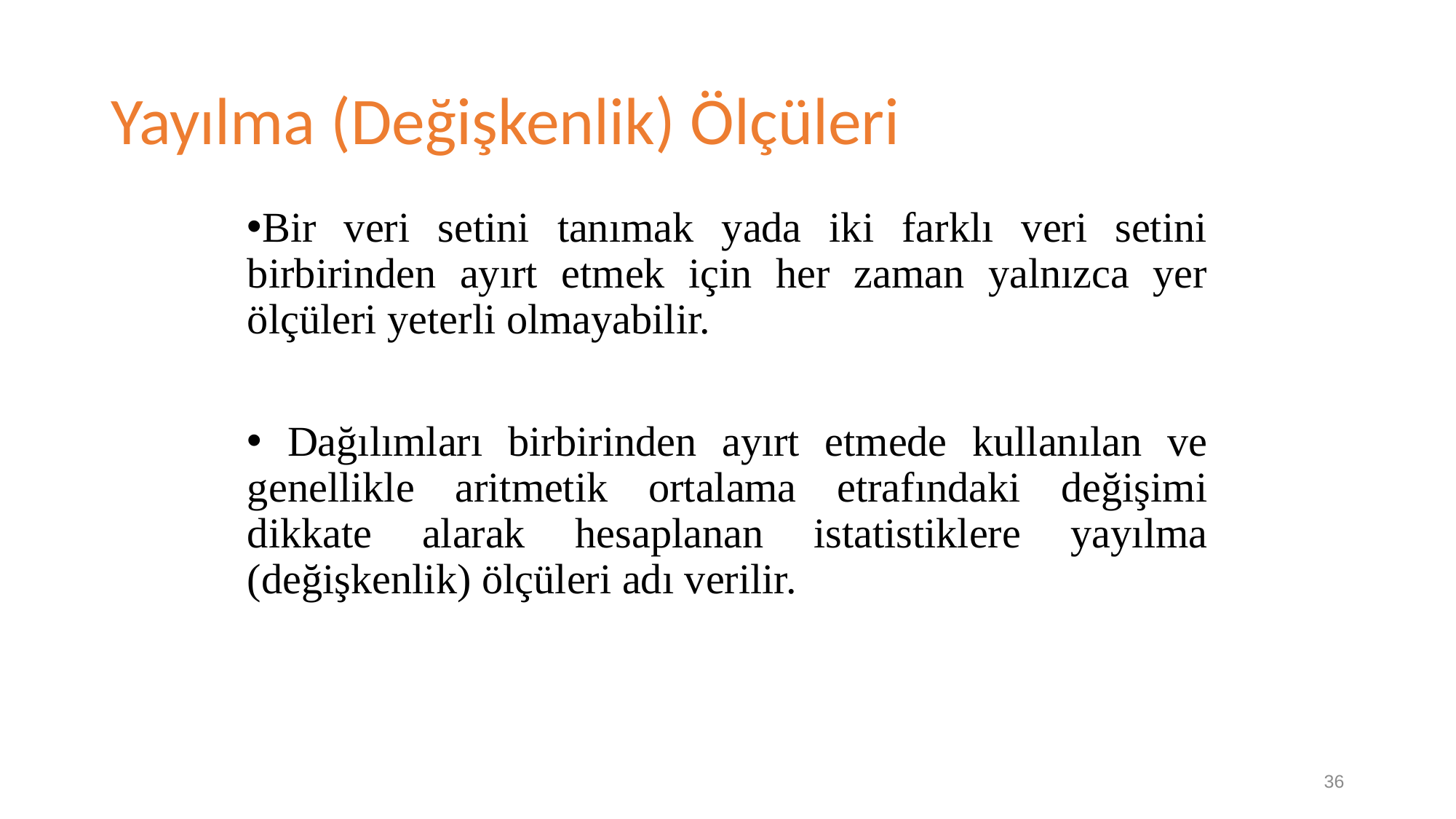

# Yayılma (Değişkenlik) Ölçüleri
Bir veri setini tanımak yada iki farklı veri setini birbirinden ayırt etmek için her zaman yalnızca yer ölçüleri yeterli olmayabilir.

 Dağılımları birbirinden ayırt etmede kullanılan ve genellikle aritmetik ortalama etrafındaki değişimi dikkate alarak hesaplanan istatistiklere yayılma (değişkenlik) ölçüleri adı verilir.
36